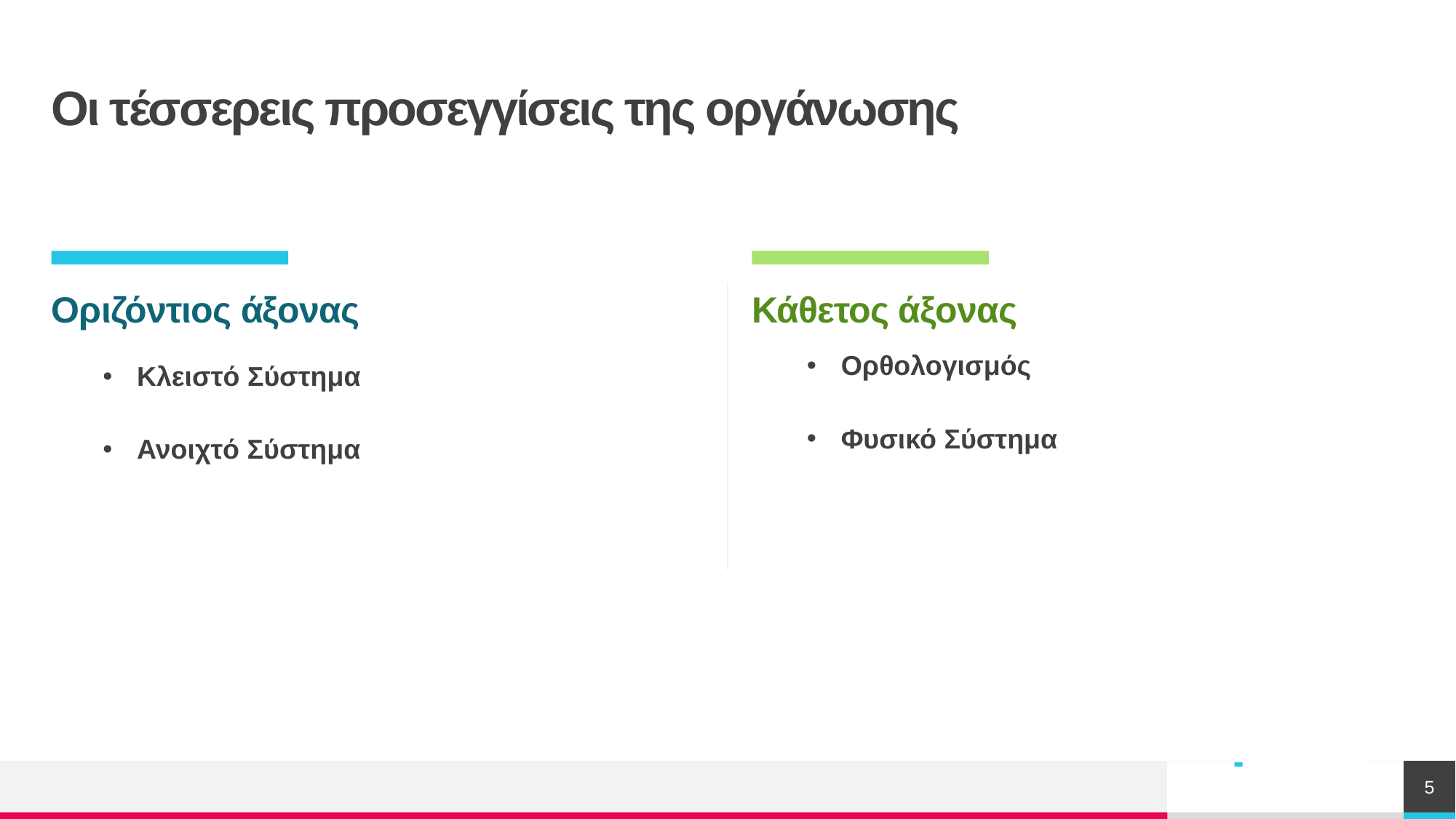

# Οι τέσσερεις προσεγγίσεις της οργάνωσης

Οριζόντιος άξονας
Κάθετος άξονας
Ορθολογισμός

Φυσικό Σύστημα
Κλειστό Σύστημα

Ανοιχτό Σύστημα

5